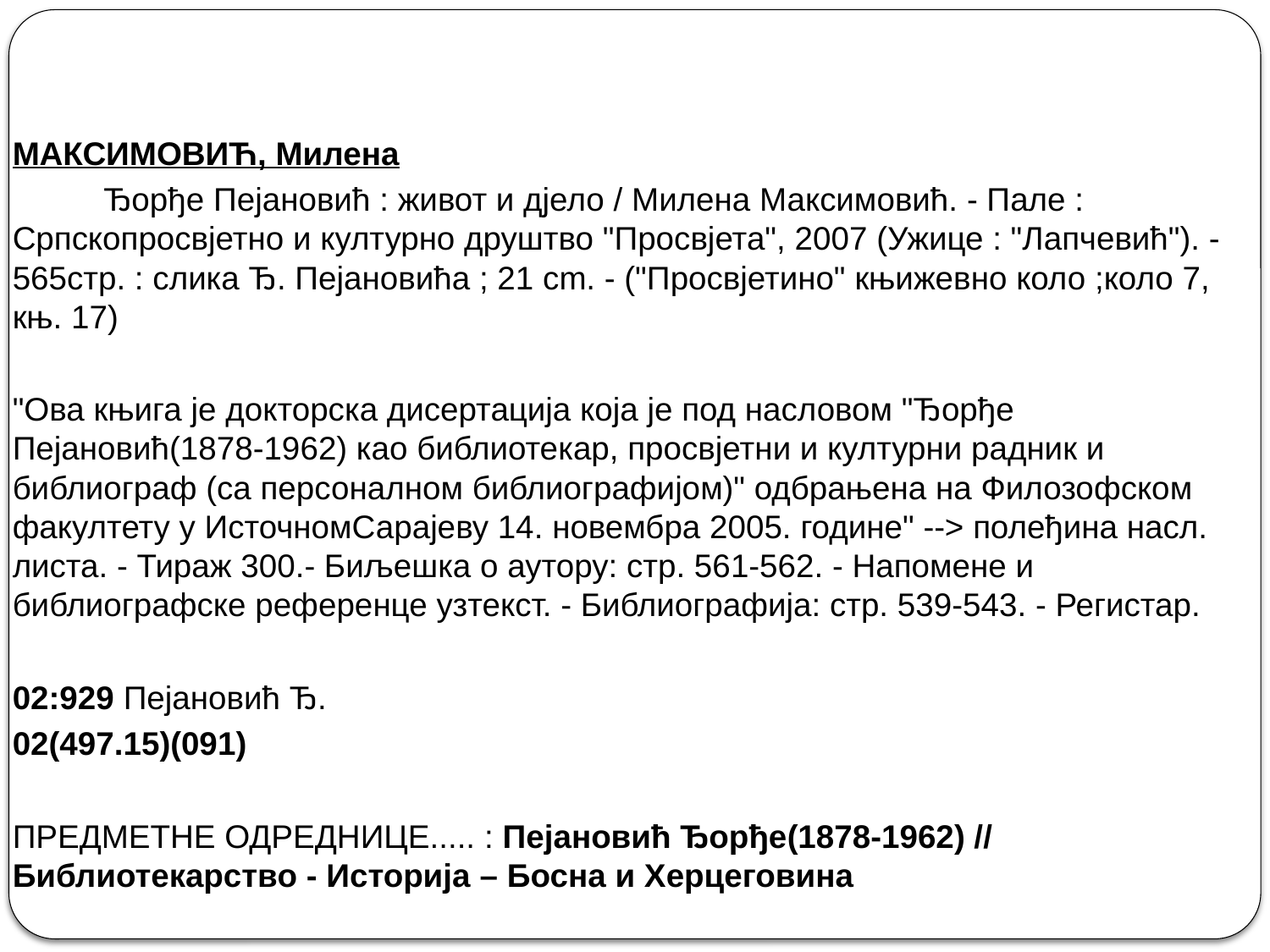

МАКСИМОВИЋ, Милена
          Ђорђе Пејановић : живот и дјело / Милена Максимовић. - Пале : Српскопросвјетно и културно друштво "Просвјета", 2007 (Ужице : "Лапчевић"). - 565стр. : слика Ђ. Пејановића ; 21 cm. - ("Просвјетино" књижевно коло ;коло 7, књ. 17)

"Ова књига је докторска дисертација која је под насловом "Ђорђе Пејановић(1878-1962) као библиотекар, просвјетни и културни радник и библиограф (са персоналном библиографијом)" одбрањена на Филозофском факултету у ИсточномСарајеву 14. новембра 2005. године" --> полеђина насл. листа. - Тираж 300.- Биљешка о аутору: стр. 561-562. - Напомене и библиографске референце узтекст. - Библиографија: стр. 539-543. - Регистар.

02:929 Пејановић Ђ.
02(497.15)(091)

ПРЕДМЕТНЕ ОДРЕДНИЦЕ..... : Пејановић Ђорђе(1878-1962) // Библиотекарство - Историја – Босна и Херцеговина